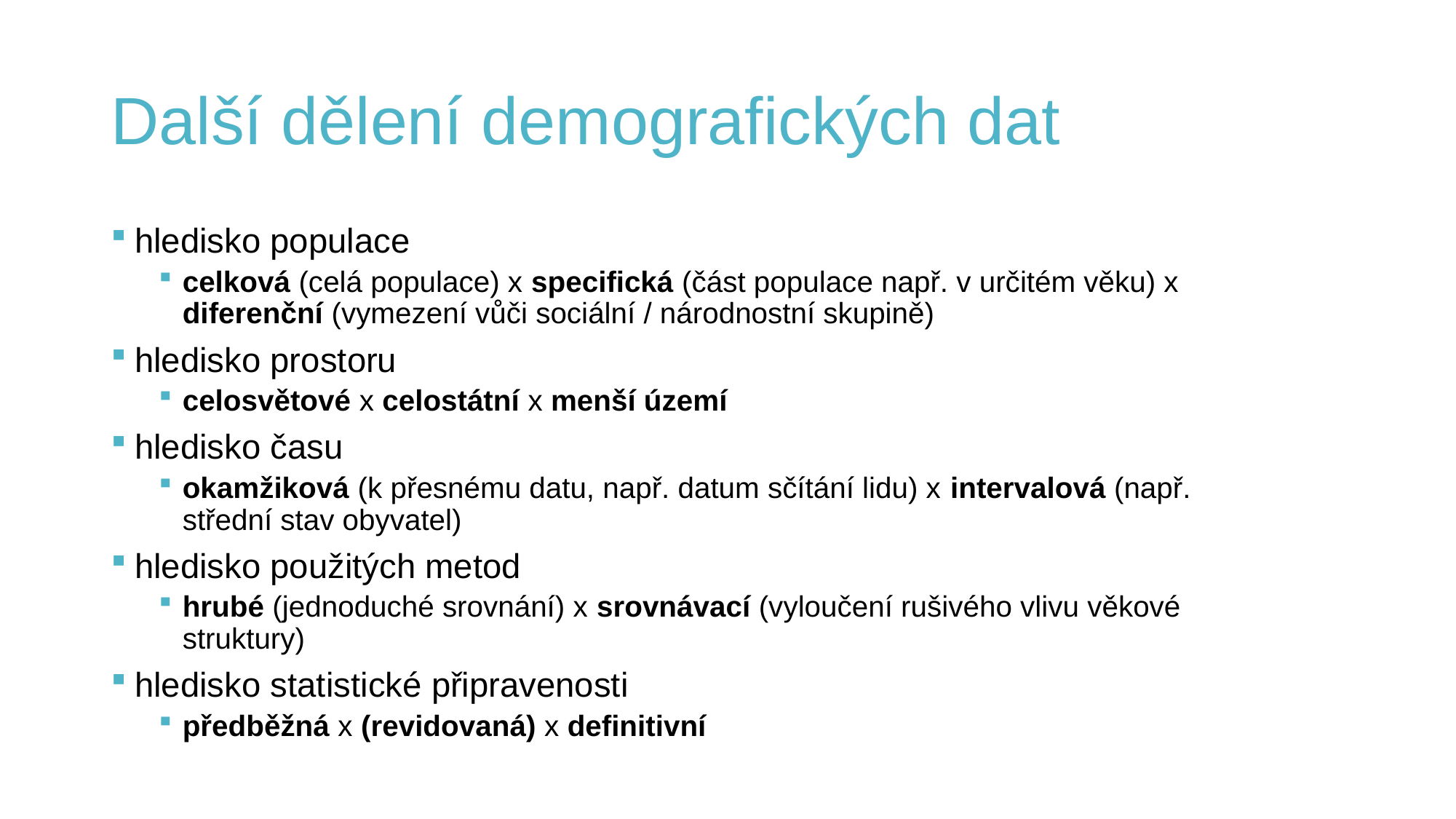

# Další dělení demografických dat
hledisko populace
celková (celá populace) x specifická (část populace např. v určitém věku) x diferenční (vymezení vůči sociální / národnostní skupině)
hledisko prostoru
celosvětové x celostátní x menší území
hledisko času
okamžiková (k přesnému datu, např. datum sčítání lidu) x intervalová (např. střední stav obyvatel)
hledisko použitých metod
hrubé (jednoduché srovnání) x srovnávací (vyloučení rušivého vlivu věkové struktury)
hledisko statistické připravenosti
předběžná x (revidovaná) x definitivní